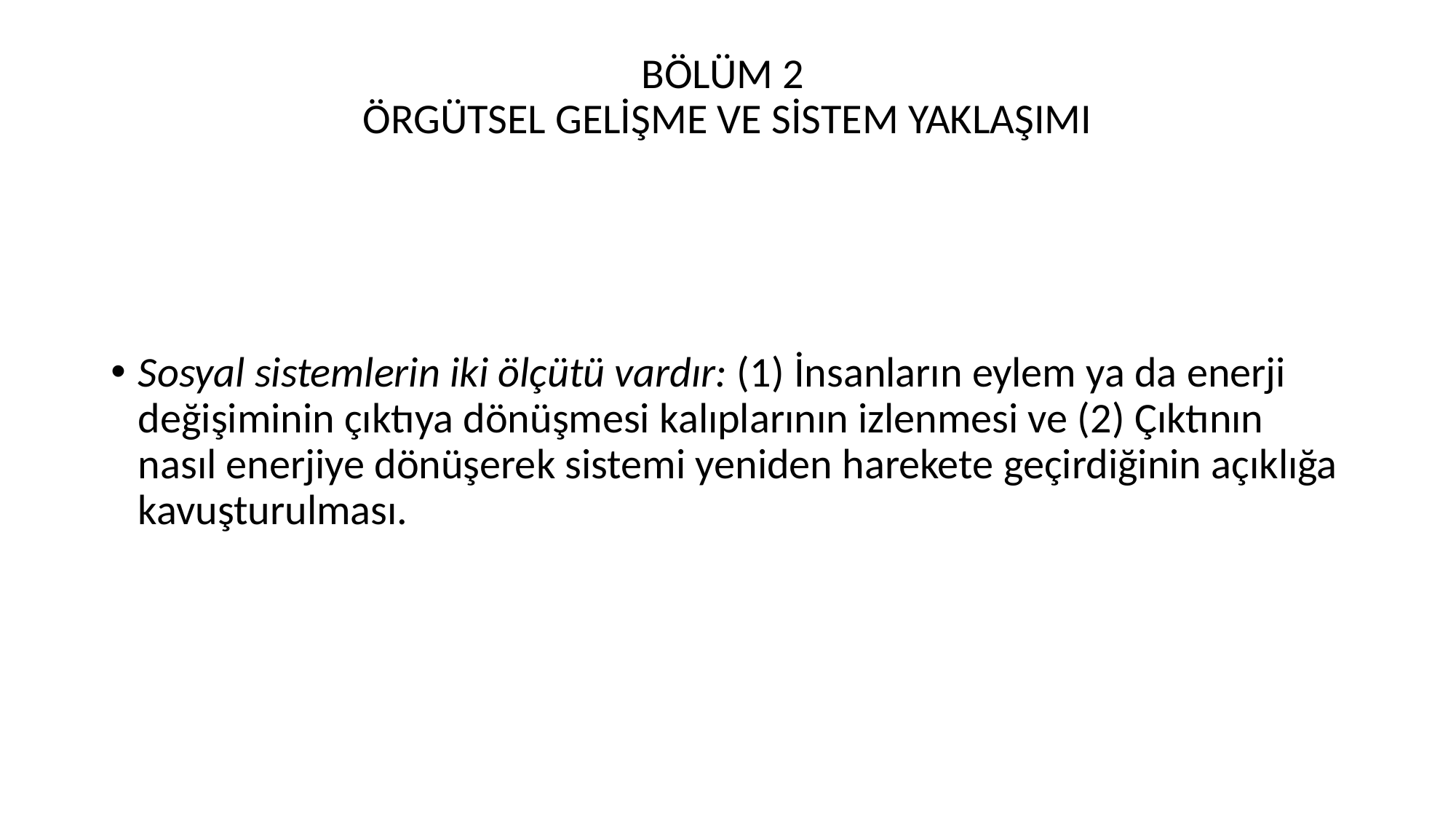

# BÖLÜM 2 ÖRGÜTSEL GELİŞME VE SİSTEM YAKLAŞIMI

Sosyal sistemlerin iki ölçütü vardır: (1) İnsanların eylem ya da enerji değişiminin çıktıya dönüşmesi kalıplarının izlenmesi ve (2) Çıktının nasıl enerjiye dönüşerek sistemi yeniden harekete geçirdiğinin açıklığa kavuşturulması.